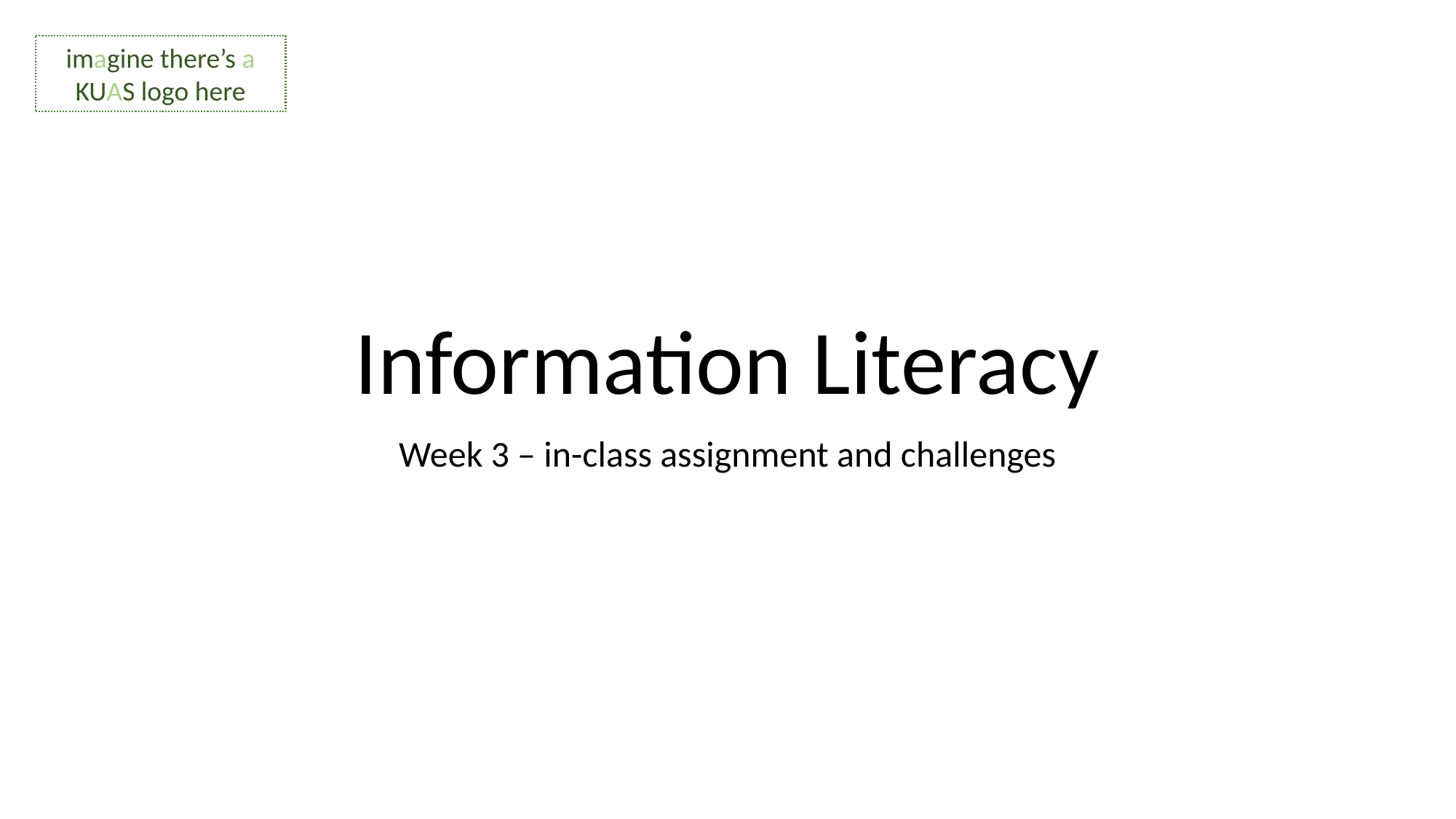

imagine there’s a
KUAS logo here
# Information Literacy
Week 3 – in-class assignment and challenges